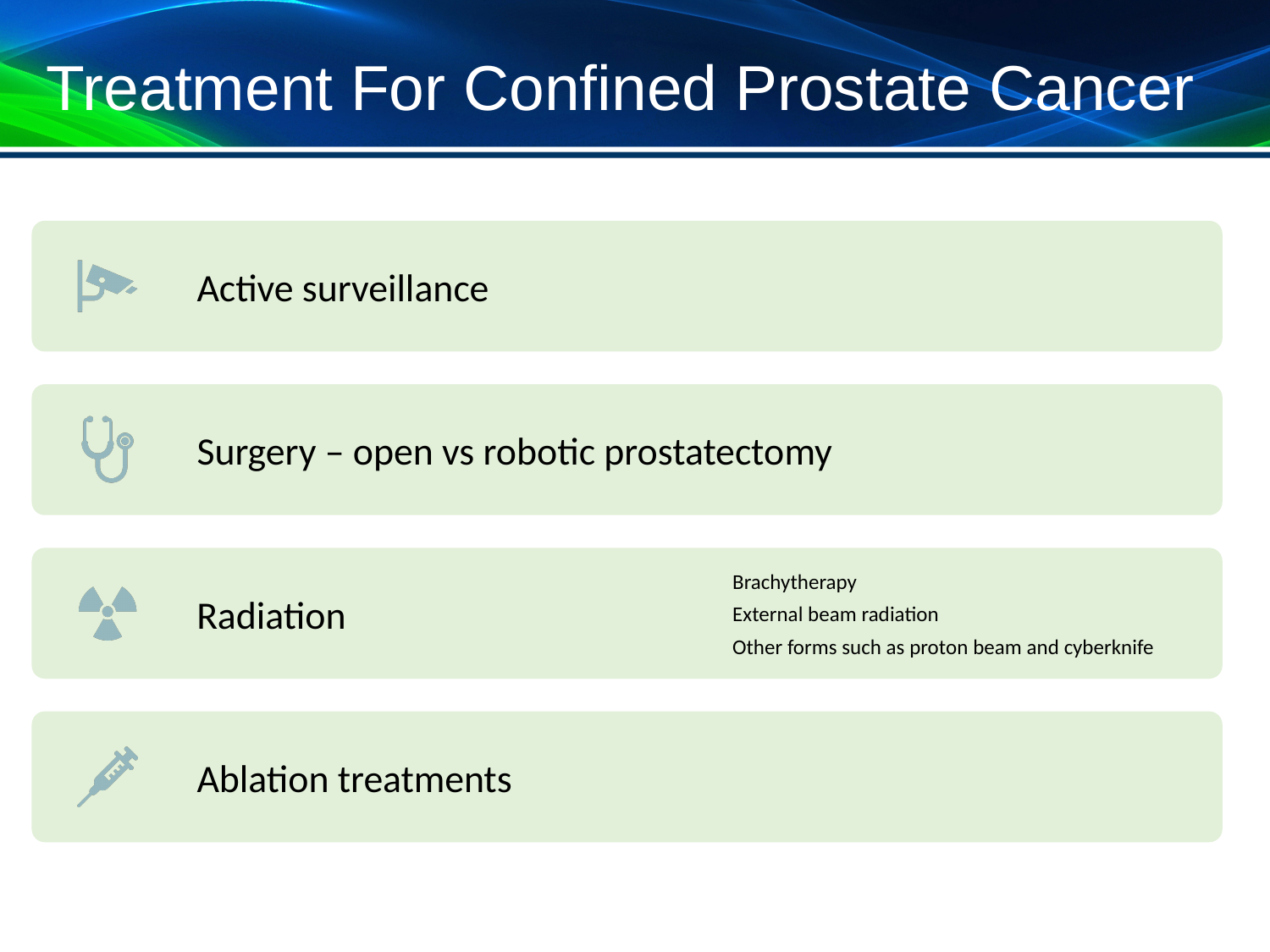

# Treatment For Confined Prostate Cancer
Active surveillance
Surgery – open vs robotic prostatectomy
Radiation
Brachytherapy
External beam radiation
Other forms such as proton beam and cyberknife
Ablation treatments